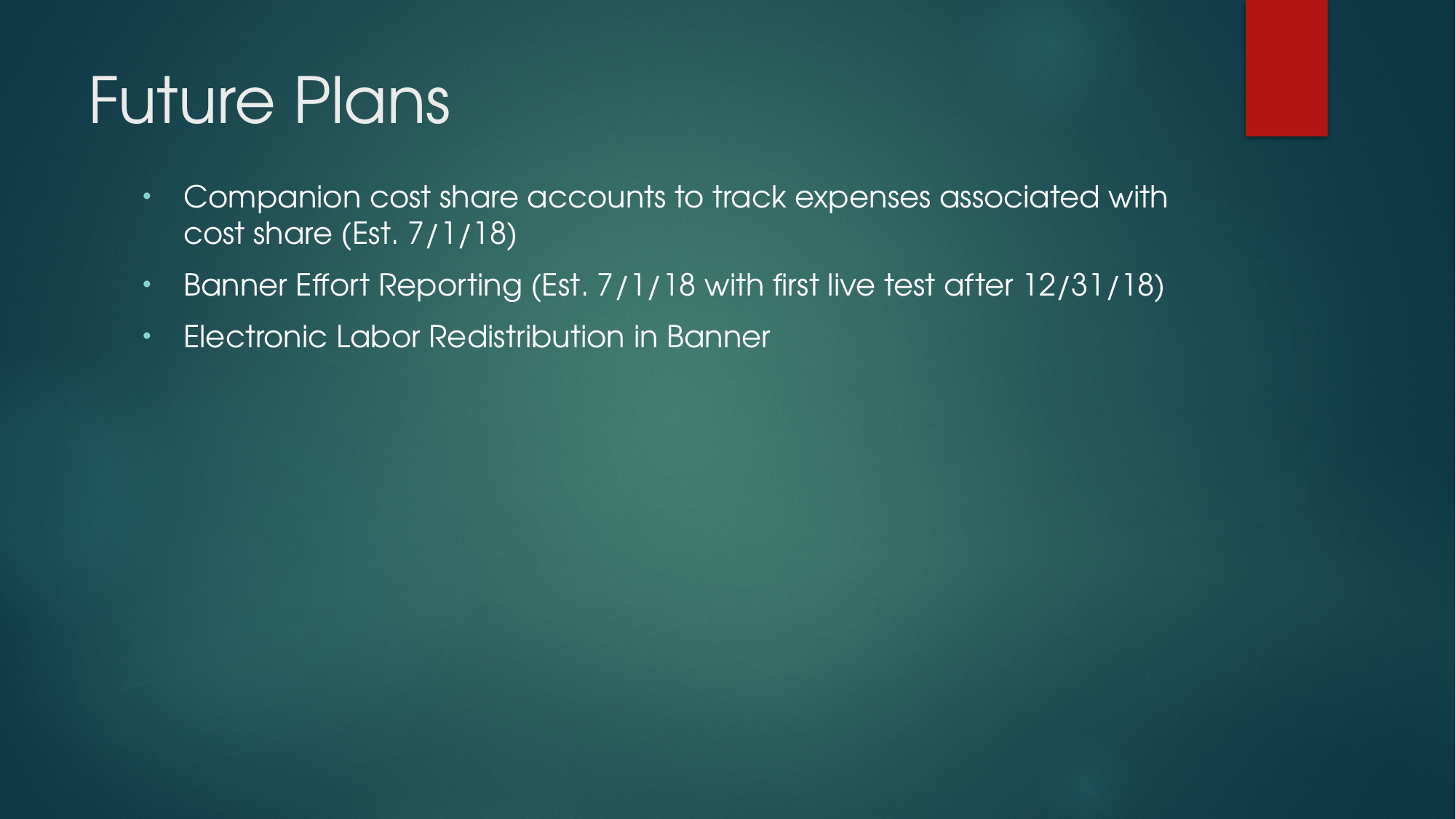

# Future Plans
Companion cost share accounts to track expenses associated with cost share (Est. 7/1/18)
Banner Effort Reporting (Est. 7/1/18 with first live test after 12/31/18)
Electronic Labor Redistribution in Banner